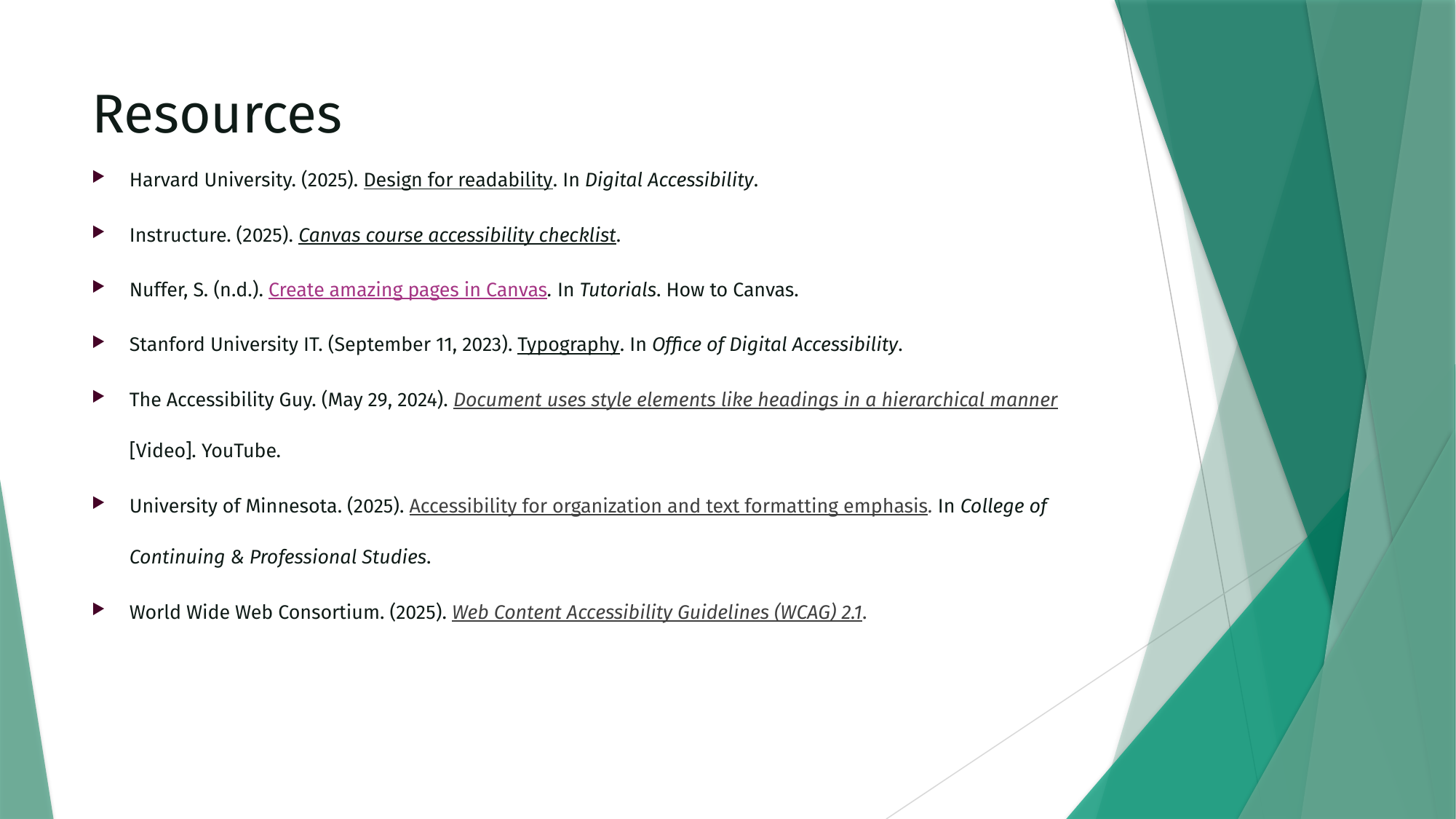

# Resources

Harvard University. (2025). Design for readability. In Digital Accessibility.
Instructure. (2025). Canvas course accessibility checklist.
Nuffer, S. (n.d.). Create amazing pages in Canvas. In Tutorials. How to Canvas.
Stanford University IT. (September 11, 2023). Typography. In Office of Digital Accessibility.
The Accessibility Guy. (May 29, 2024). Document uses style elements like headings in a hierarchical manner [Video]. YouTube.
University of Minnesota. (2025). Accessibility for organization and text formatting emphasis. In College of Continuing & Professional Studies.
World Wide Web Consortium. (2025). Web Content Accessibility Guidelines (WCAG) 2.1.